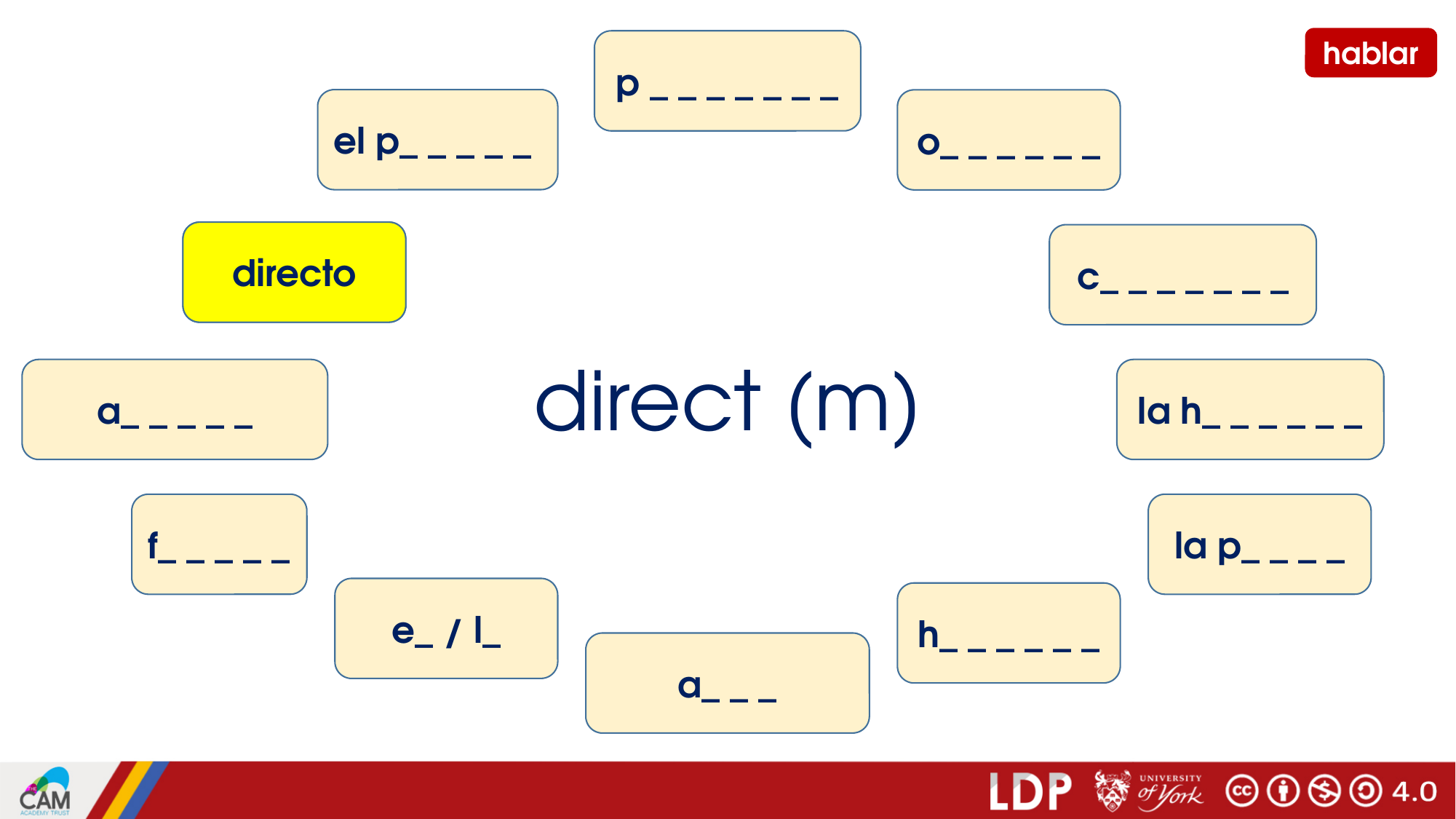

hablar
p _ _ _ _ _ _ _
el p_ _ _ _ _
o_ _ _ _ _ _
d_ _ _ _ _ _
directo
c_ _ _ _ _ _ _
direct (m)
a_ _ _ _ _
la h_ _ _ _ _ _
f_ _ _ _ _
la p_ _ _ _
e_ / l_
h_ _ _ _ _ _
a_ _ _
# vocabulary